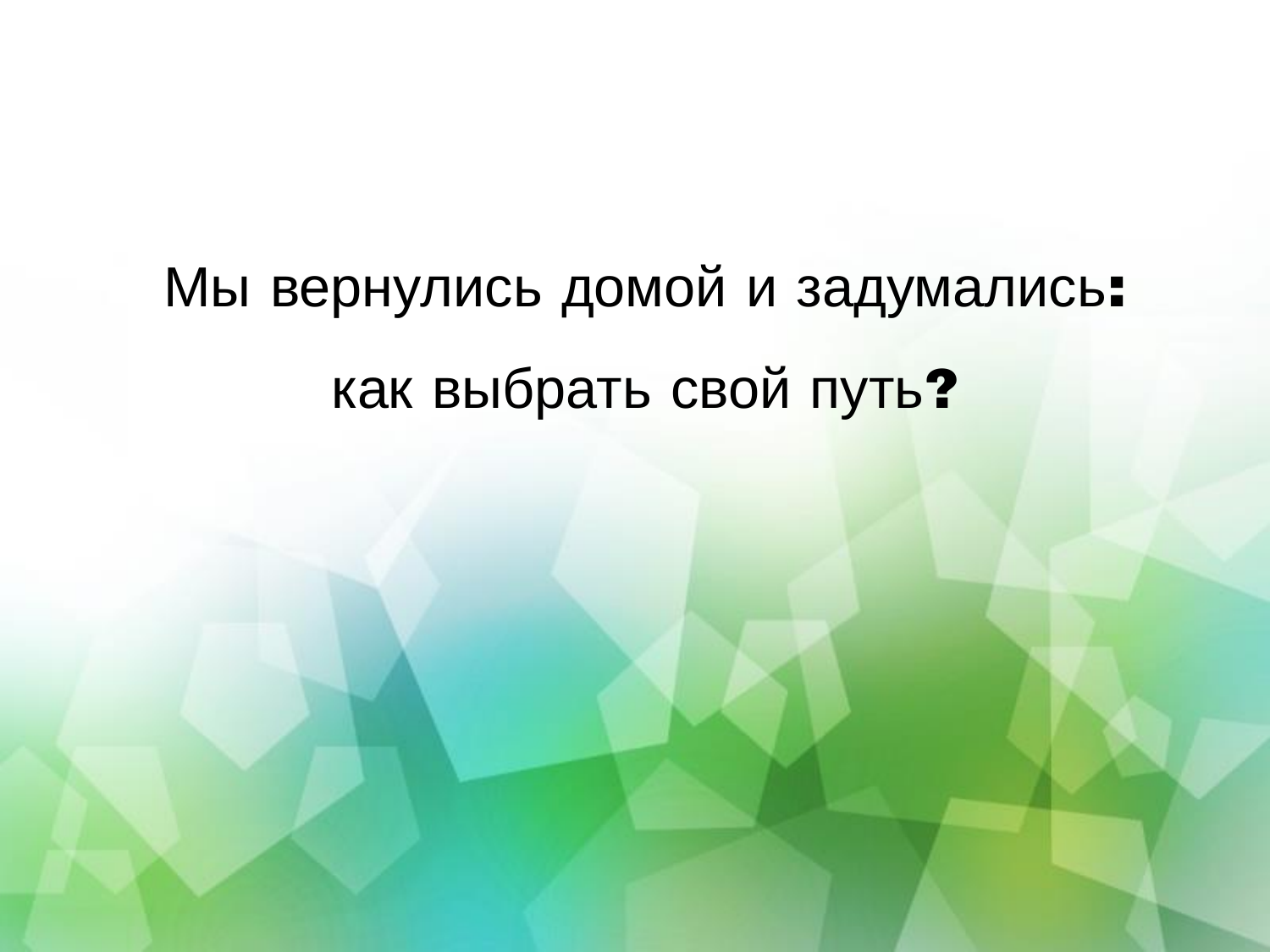

Мы вернулись домой и задумались:
как выбрать свой путь?